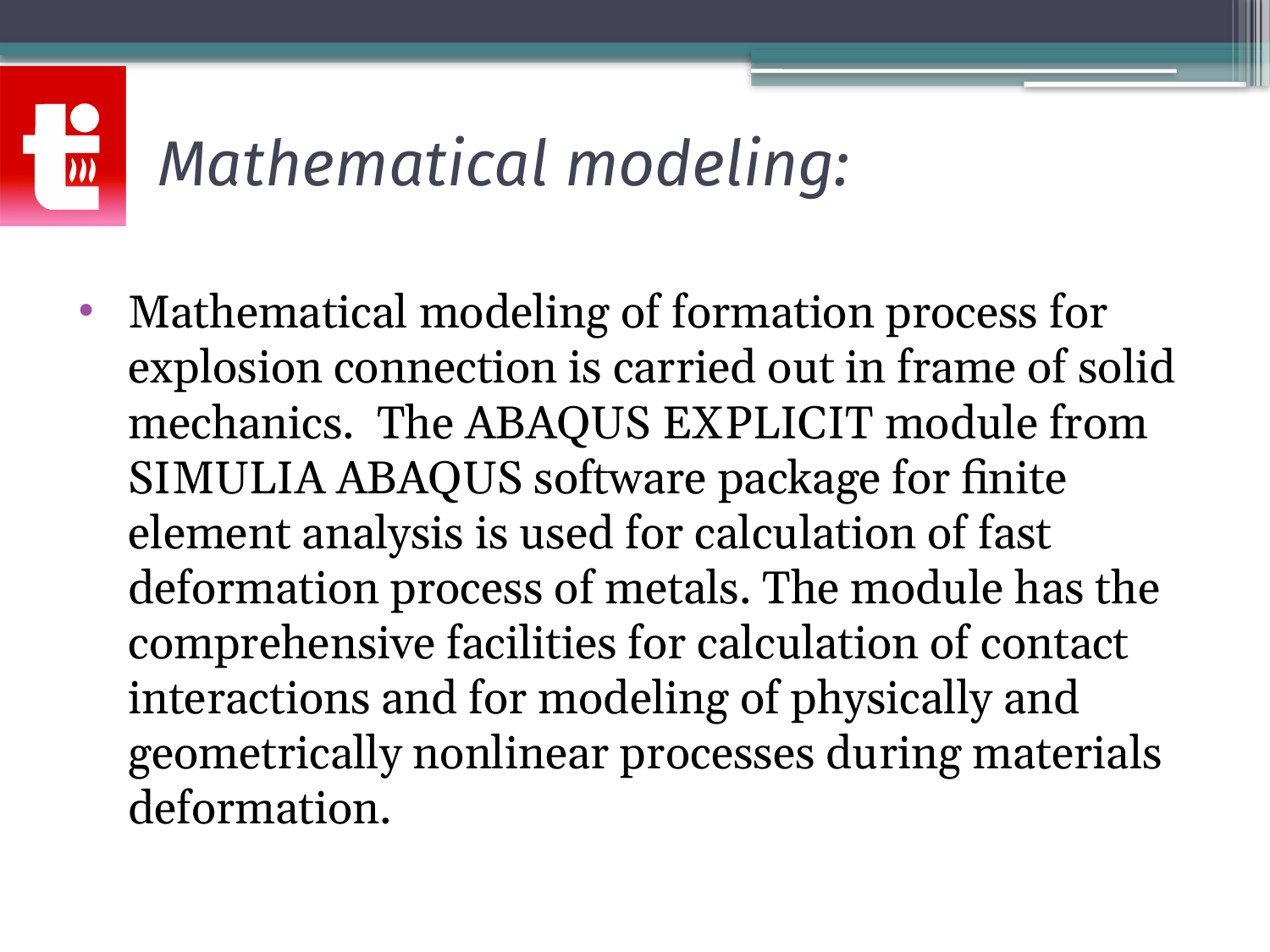

# Mathematical modeling:
Mathematical modeling of formation process for explosion connection is carried out in frame of solid mechanics.  The ABAQUS EXPLICIT module from SIMULIA ABAQUS software package for finite element analysis is used for calculation of fast deformation process of metals. The module has the comprehensive facilities for calculation of contact interactions and for modeling of physically and geometrically nonlinear processes during materials deformation.